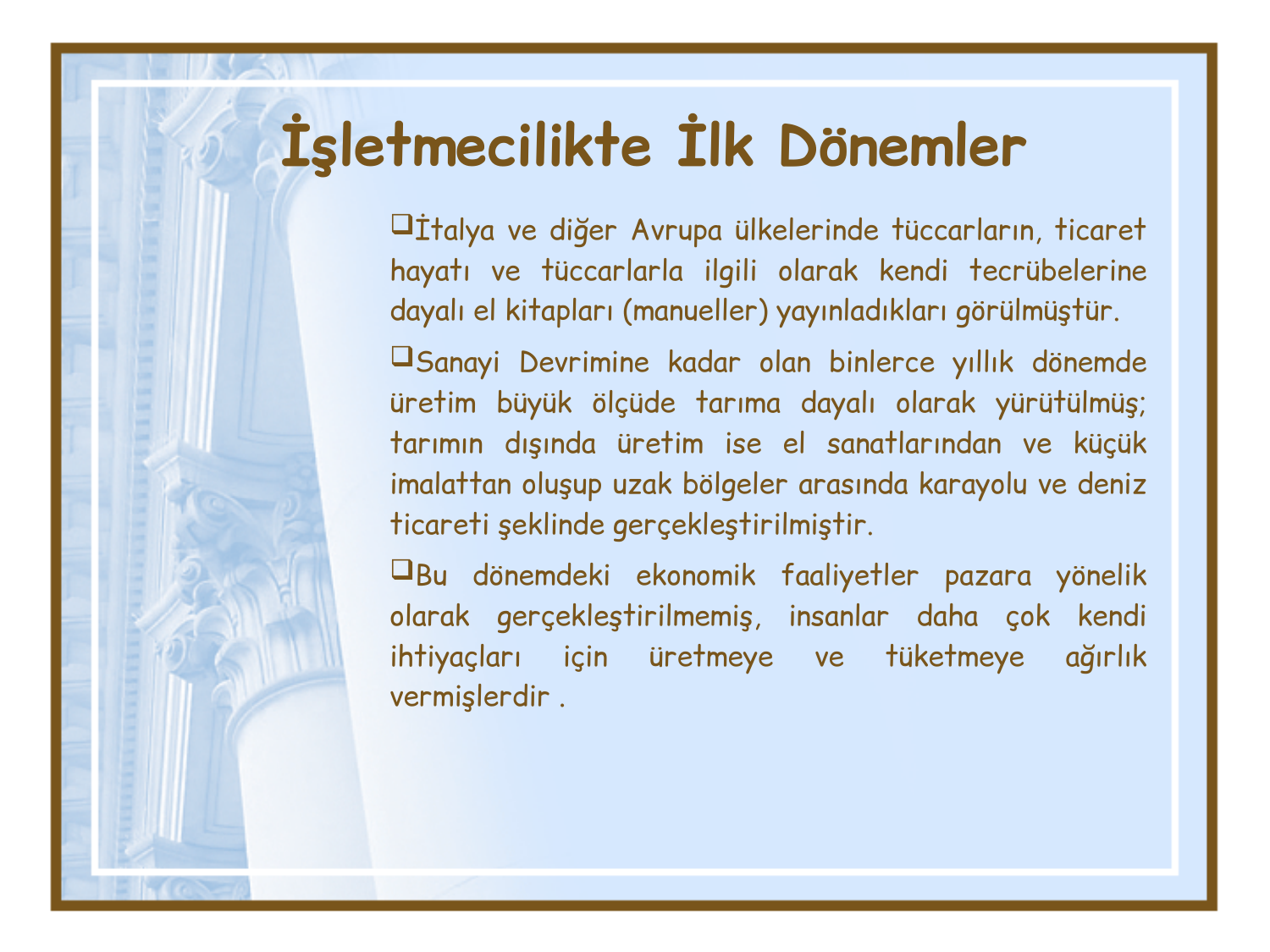

# İşletmecilikte İlk Dönemler
İtalya ve diğer Avrupa ülkelerinde tüccarların, ticaret hayatı ve tüccarlarla ilgili olarak kendi tecrübelerine dayalı el kitapları (manueller) yayınladıkları görülmüştür.
Sanayi Devrimine kadar olan binlerce yıllık dönemde üretim büyük ölçüde tarıma dayalı olarak yürütülmüş; tarımın dışında üretim ise el sanatlarından ve küçük imalattan oluşup uzak bölgeler arasında karayolu ve deniz ticareti şeklinde gerçekleştirilmiştir.
Bu dönemdeki ekonomik faaliyetler pazara yönelik olarak gerçekleştirilmemiş, insanlar daha çok kendi ihtiyaçları için üretmeye ve tüketmeye ağırlık vermişlerdir .